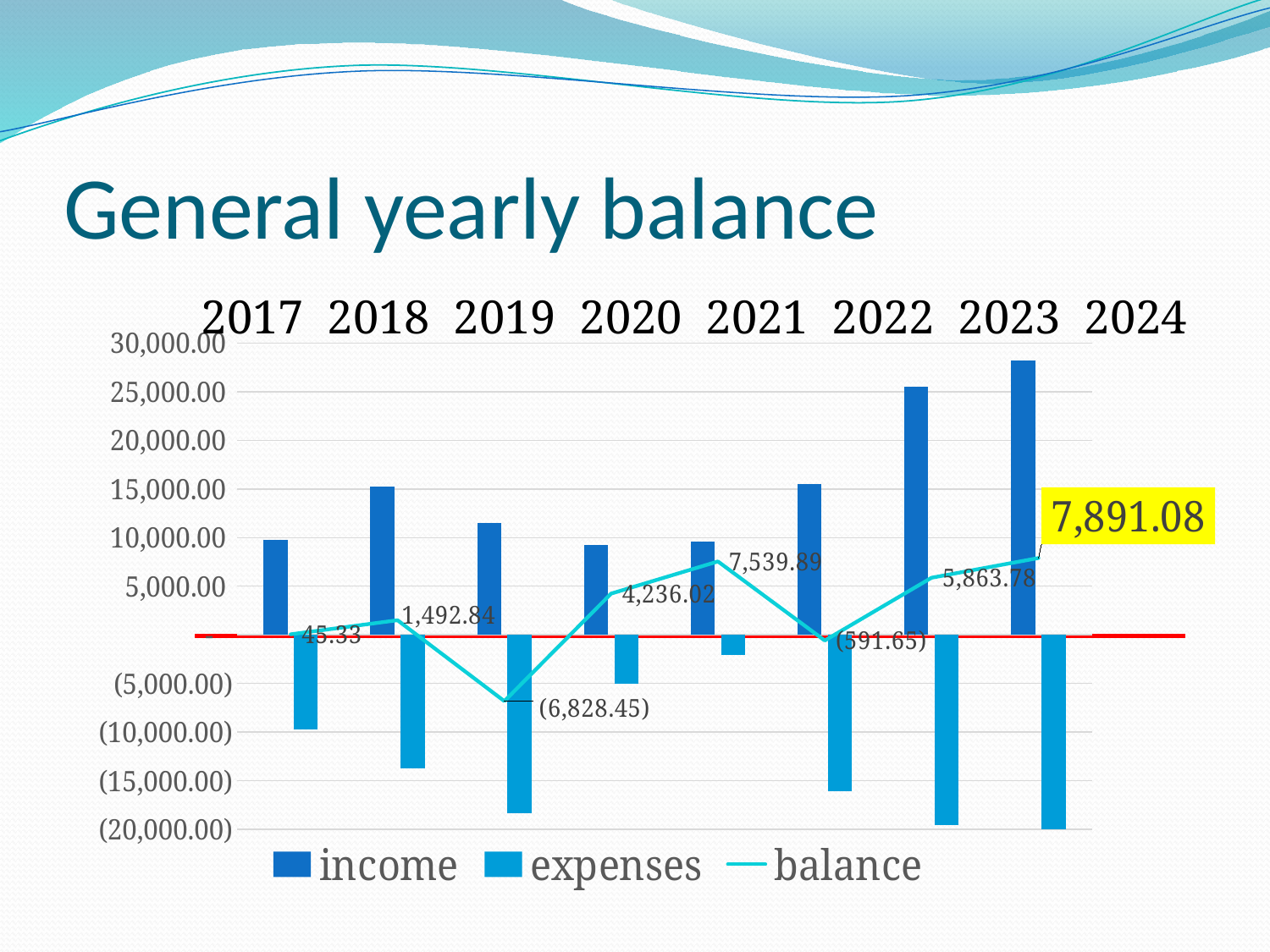

# General yearly balance
2017  2018  2019  2020  2021  2022  2023  2024

### Chart

| Category | income | expenses | balance |
|---|---|---|---|
| 2017 | 9796.3 | -9750.97 | 45.32999999999993 |
| 2018 | 15231.41 | -13738.569999999998 | 1492.840000000002 |
| 2019 | 11511.44 | -18339.89 | -6828.449999999999 |
| 2020 | 9280.0 | -5043.9800000000005 | 4236.0199999999995 |
| 2021 | 9600.0 | -2060.11 | 7539.889999999999 |
| 2022 | 15460.0 | -16051.65 | -591.6499999999996 |
| 2023 | 25475.0 | -19611.22 | 5863.779999999999 |
| 2024 | 28242.8 | -20351.72 | 7891.079999999998 |